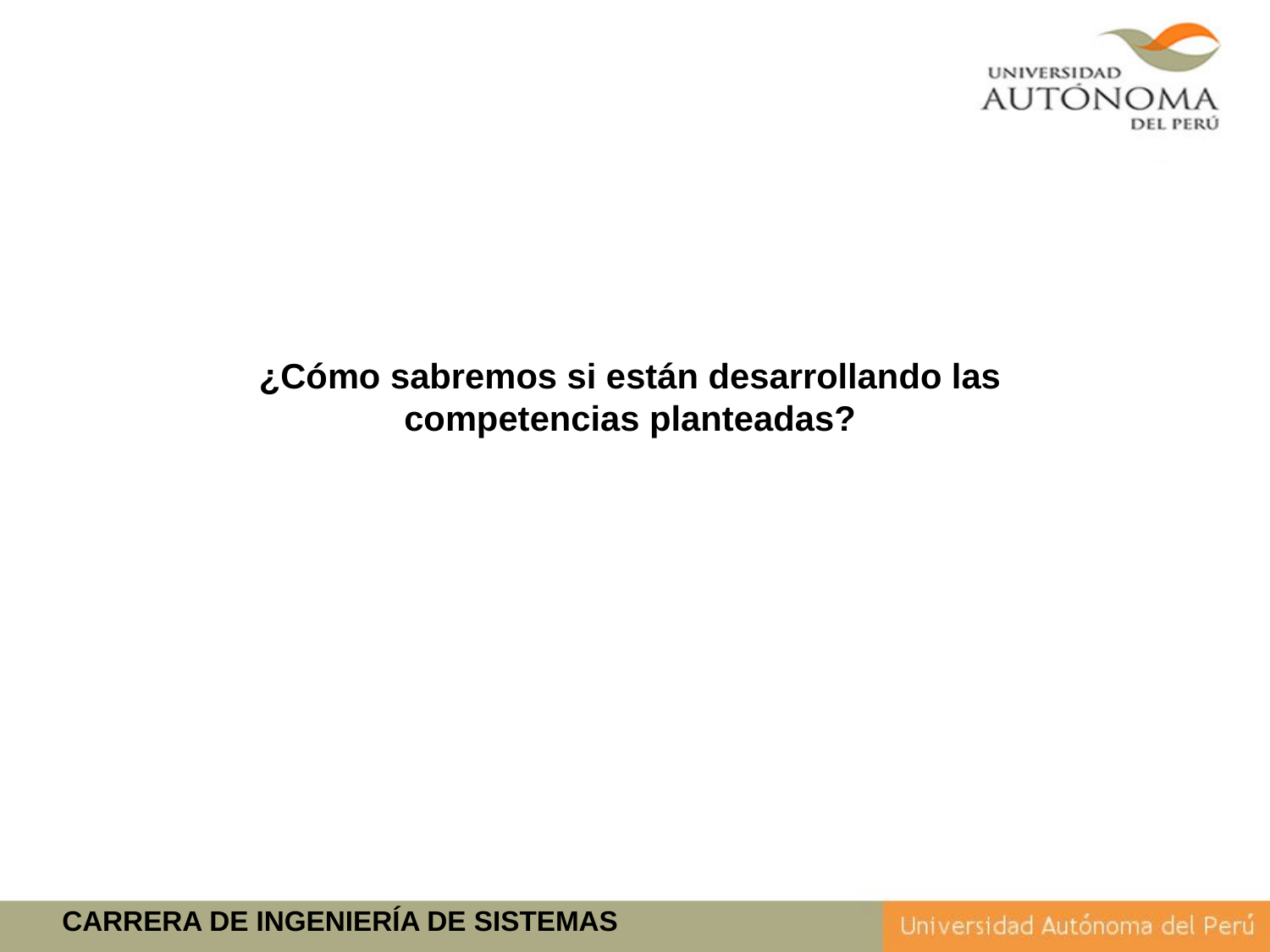

¿Cómo sabremos si están desarrollando las competencias planteadas?